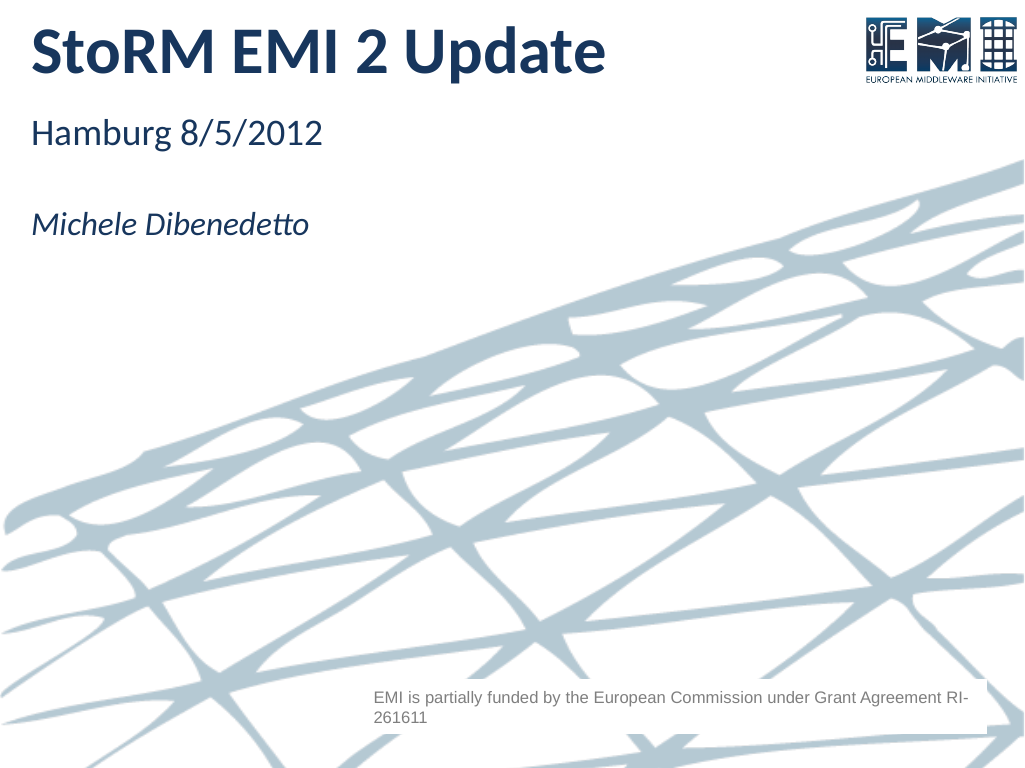

# StoRM EMI 2 Update
Hamburg 8/5/2012
Michele Dibenedetto